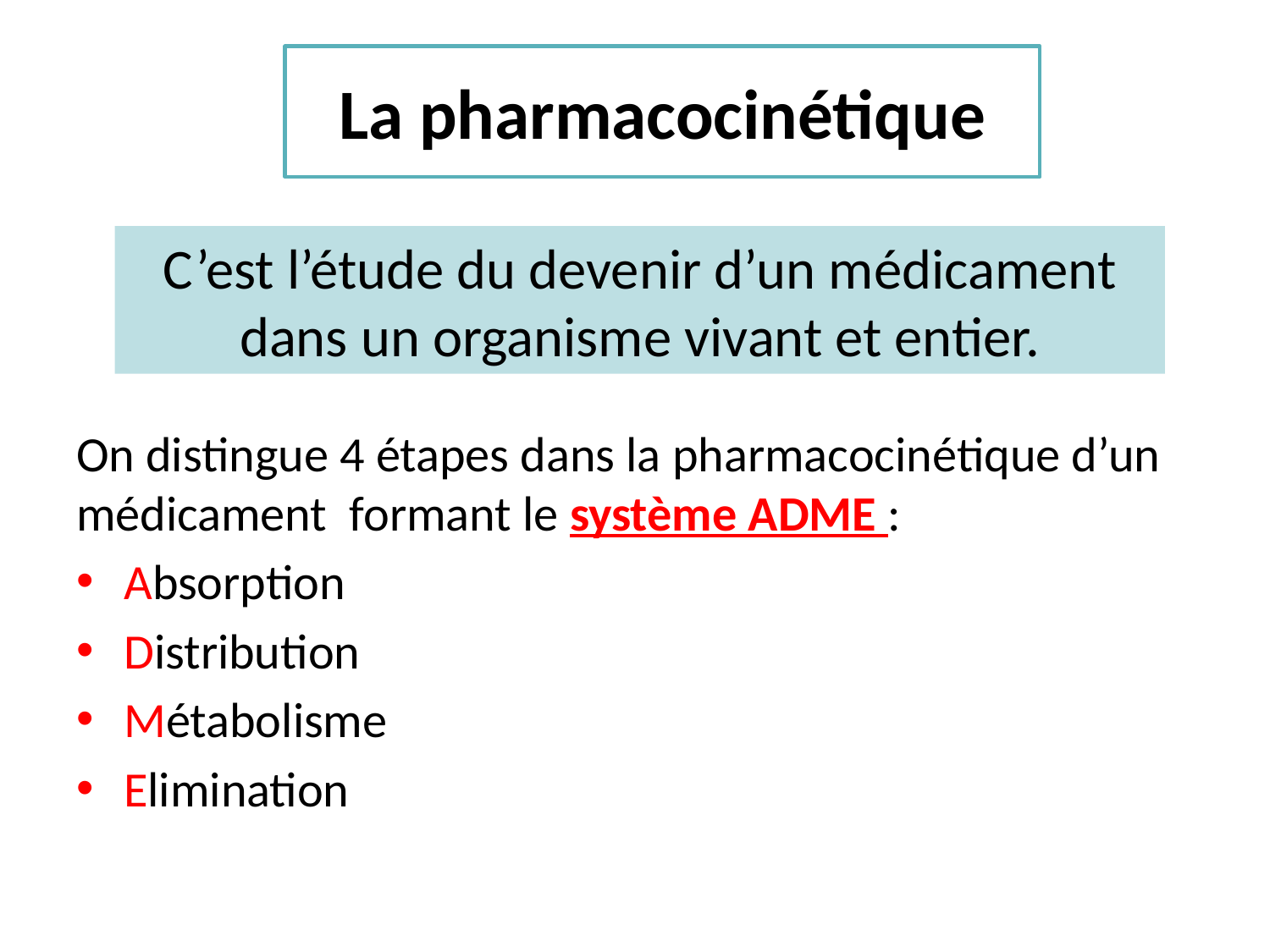

# La pharmacocinétique
C’est l’étude du devenir d’un médicament dans un organisme vivant et entier.
On distingue 4 étapes dans la pharmacocinétique d’un médicament  formant le système ADME :
Absorption
Distribution
Métabolisme
Elimination